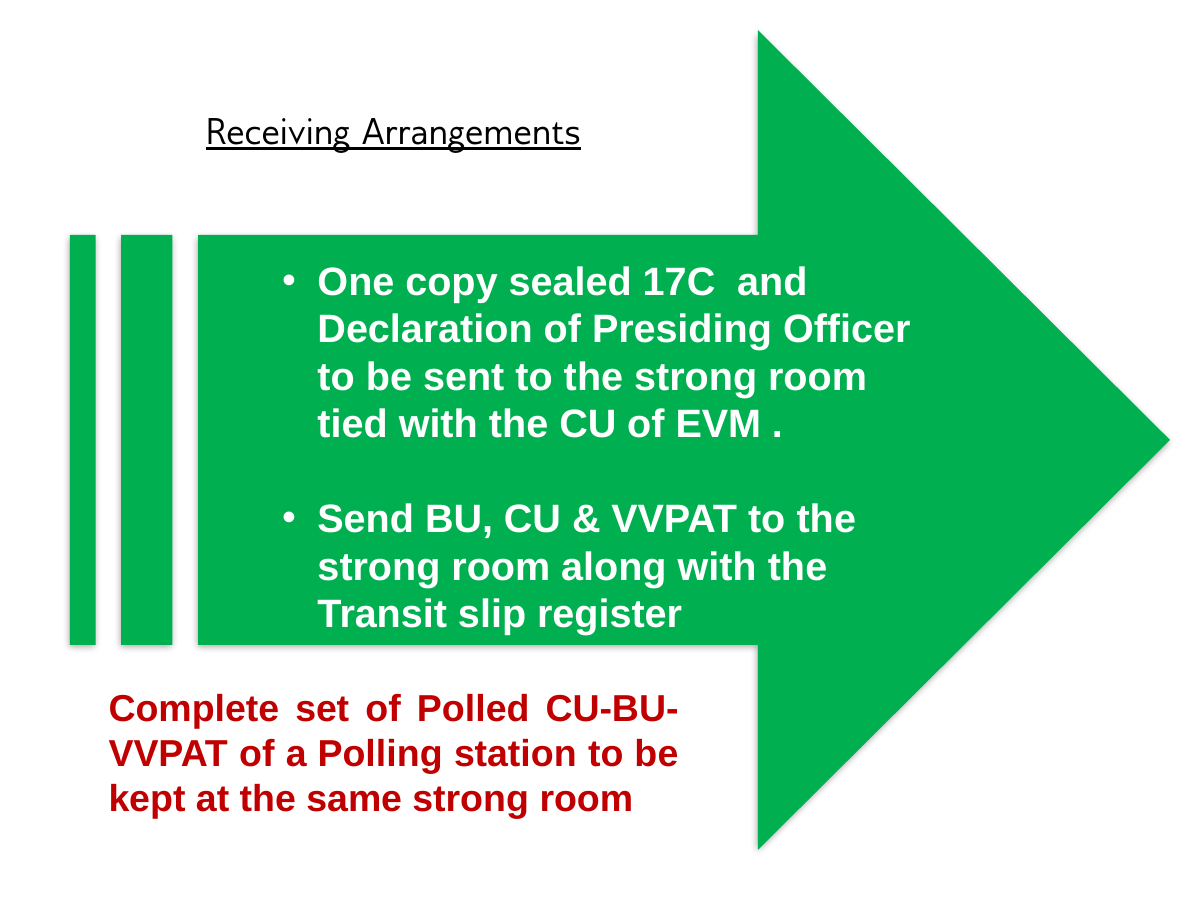

Receiving Arrangements
One copy sealed 17C  and Declaration of Presiding Officer to be sent to the strong room tied with the CU of EVM .

Send BU, CU & VVPAT to the strong room along with the Transit slip register
Complete set of Polled CU-BU-VVPAT of a Polling station to be kept at the same strong room